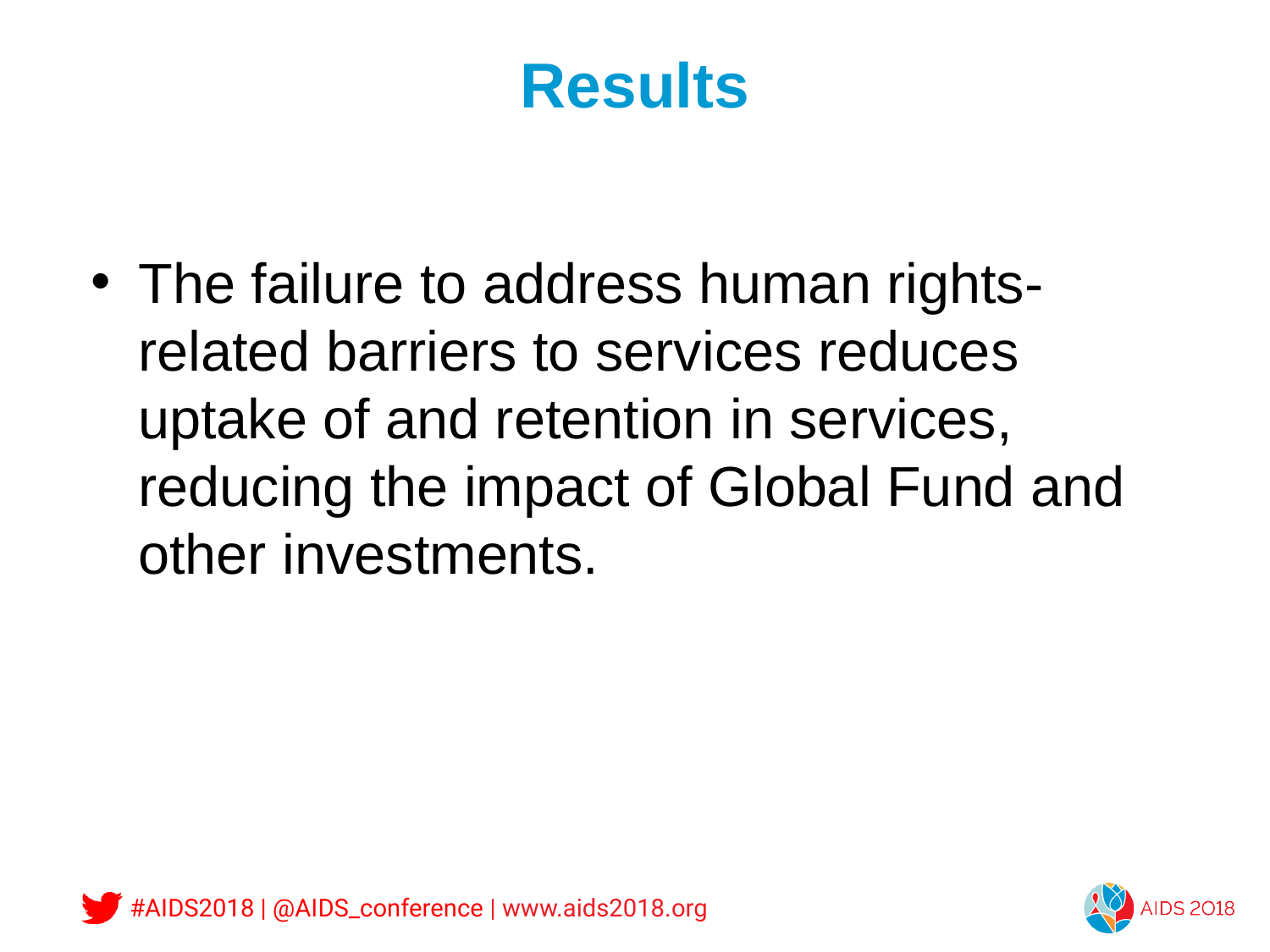

# Results
The failure to address human rights-related barriers to services reduces uptake of and retention in services, reducing the impact of Global Fund and other investments.